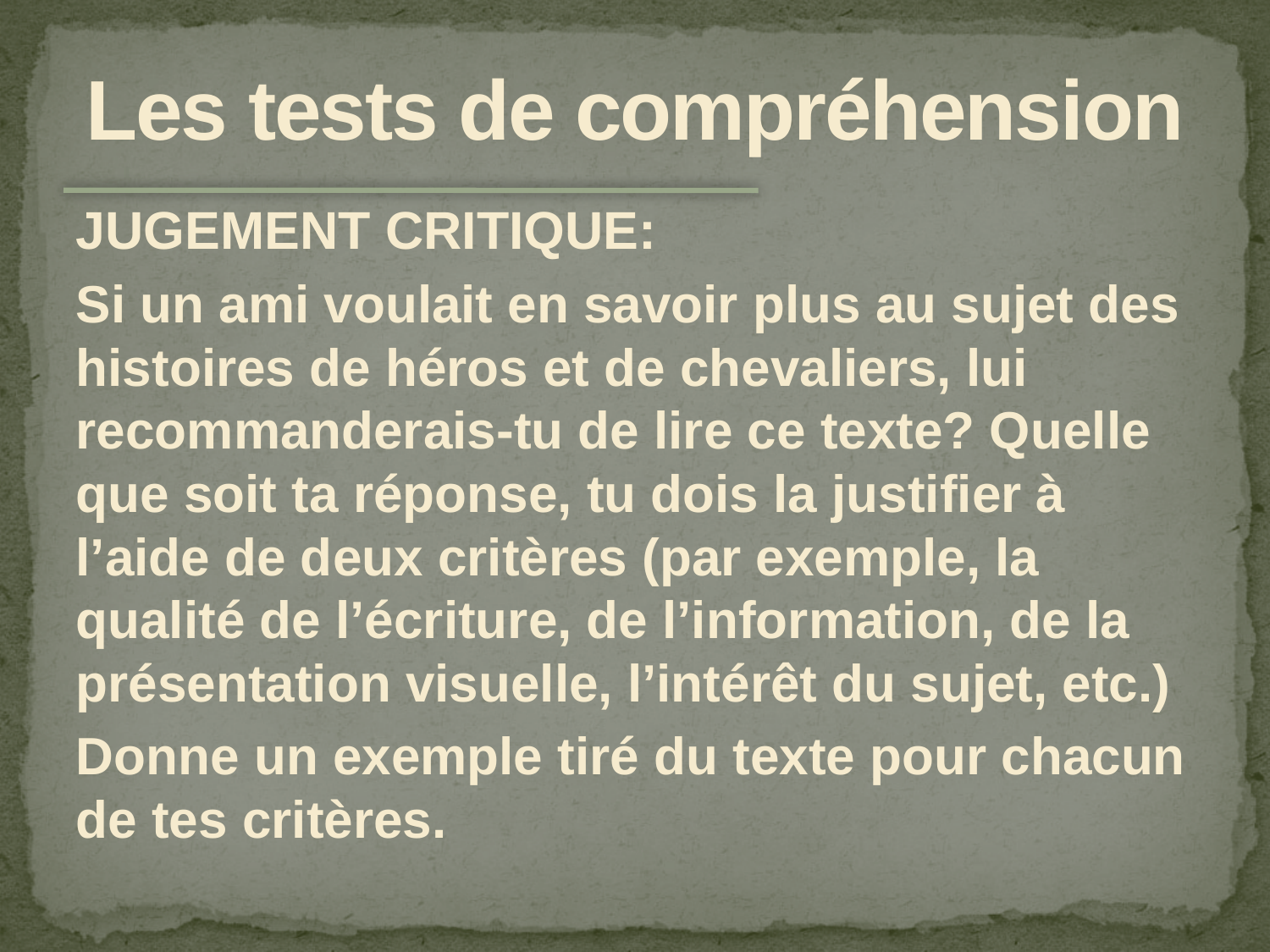

# Les tests de compréhension
Jugement critique:
Si un ami voulait en savoir plus au sujet des histoires de héros et de chevaliers, lui recommanderais-tu de lire ce texte? Quelle que soit ta réponse, tu dois la justifier à l’aide de deux critères (par exemple, la qualité de l’écriture, de l’information, de la présentation visuelle, l’intérêt du sujet, etc.)
Donne un exemple tiré du texte pour chacun de tes critères.